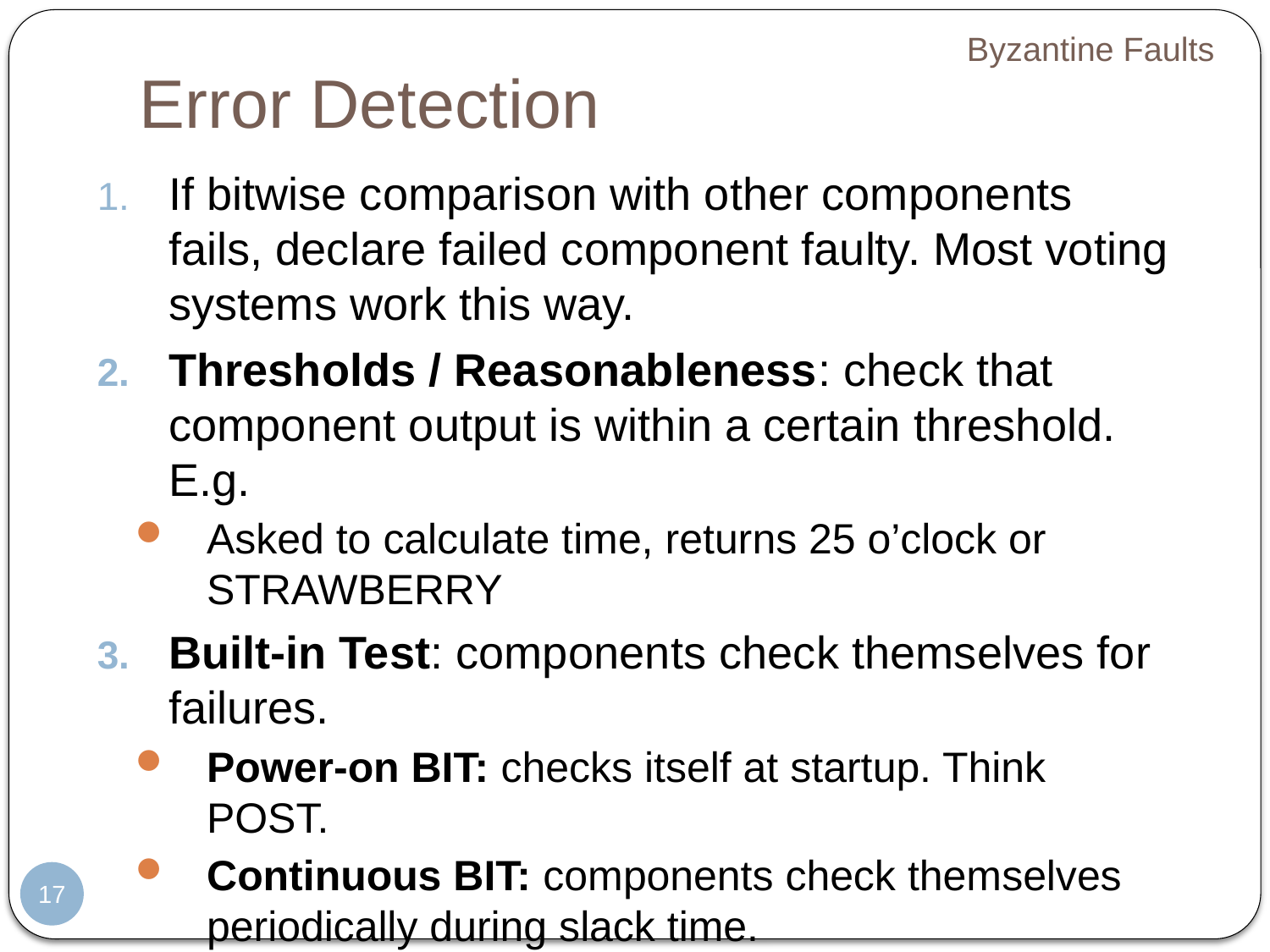

Byzantine Faults
# Error Detection
If bitwise comparison with other components fails, declare failed component faulty. Most voting systems work this way.
Thresholds / Reasonableness: check that component output is within a certain threshold. E.g.
Asked to calculate time, returns 25 o’clock or STRAWBERRY
Built-in Test: components check themselves for failures.
Power-on BIT: checks itself at startup. Think POST.
Continuous BIT: components check themselves periodically during slack time.

17